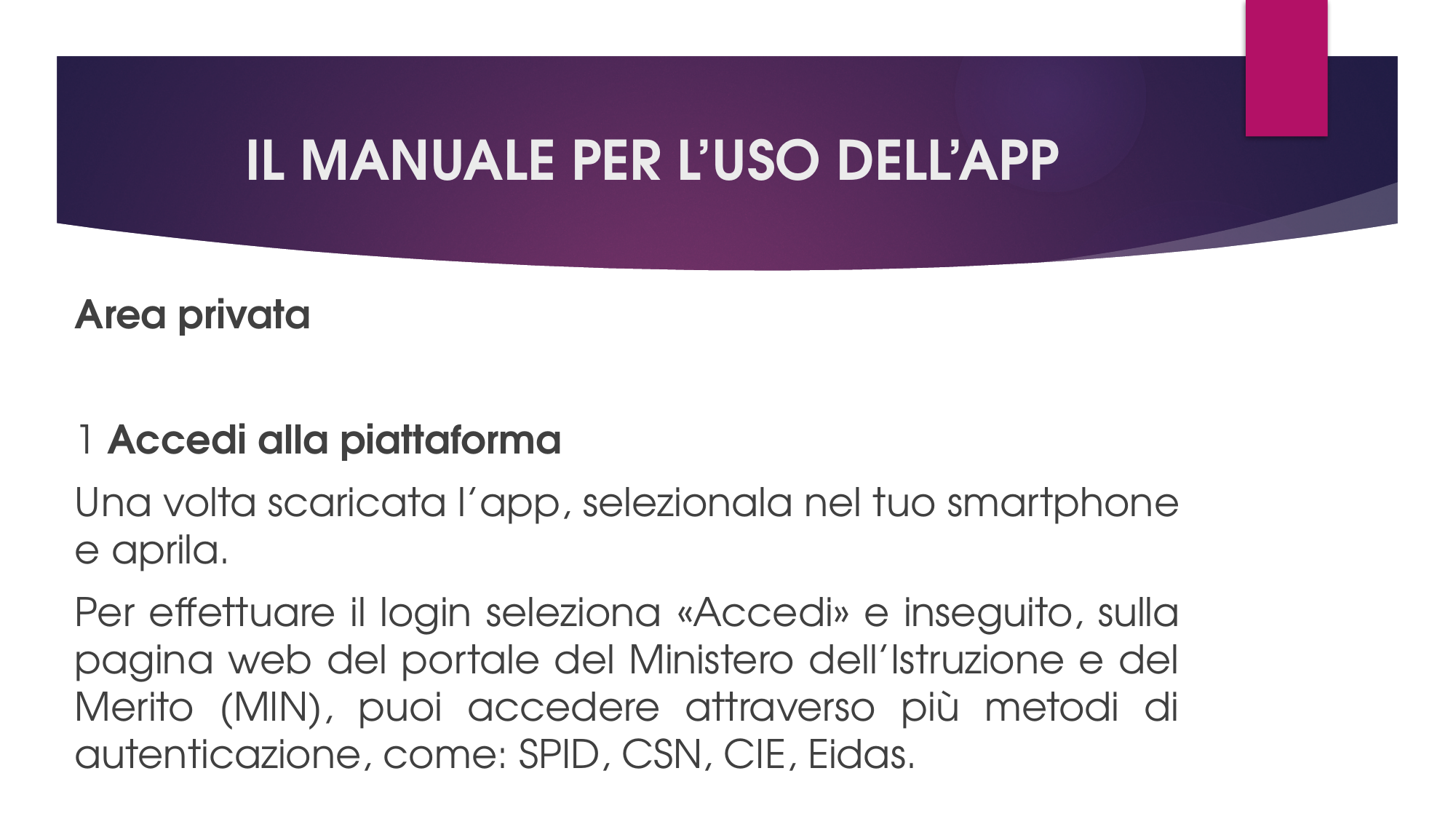

# IL MANUALE PER L’USO DELL’APP
Area privata

1 Accedi alla piattaforma
Una volta scaricata l’app, selezionala nel tuo smartphone e aprila.
Per effettuare il login seleziona «Accedi» e inseguito, sulla pagina web del portale del Ministero dell’Istruzione e del Merito (MIN), puoi accedere attraverso più metodi di autenticazione, come: SPID, CSN, CIE, Eidas.